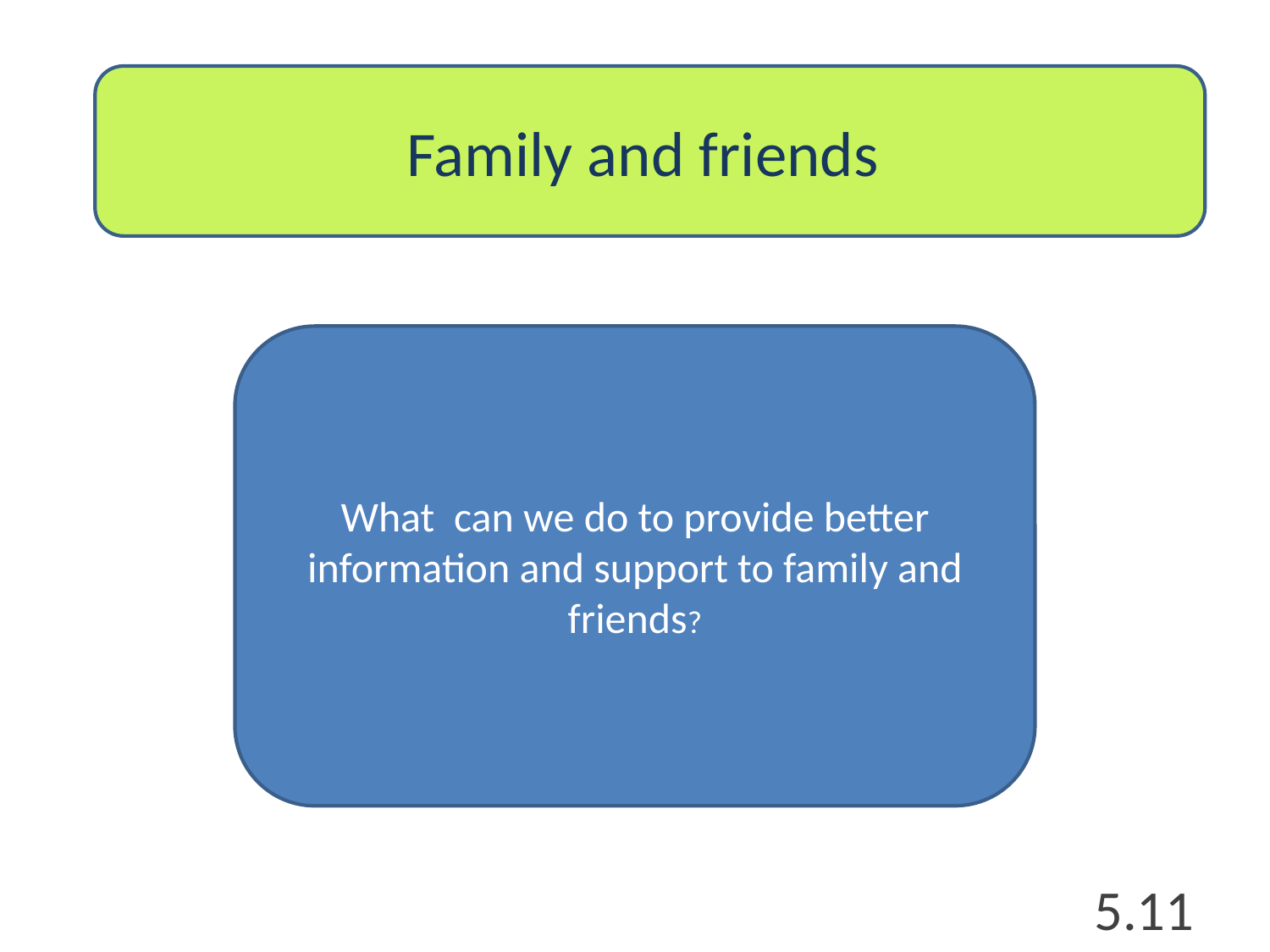

Family and friends
What  can we do to provide better information and support to family and friends?
5.11